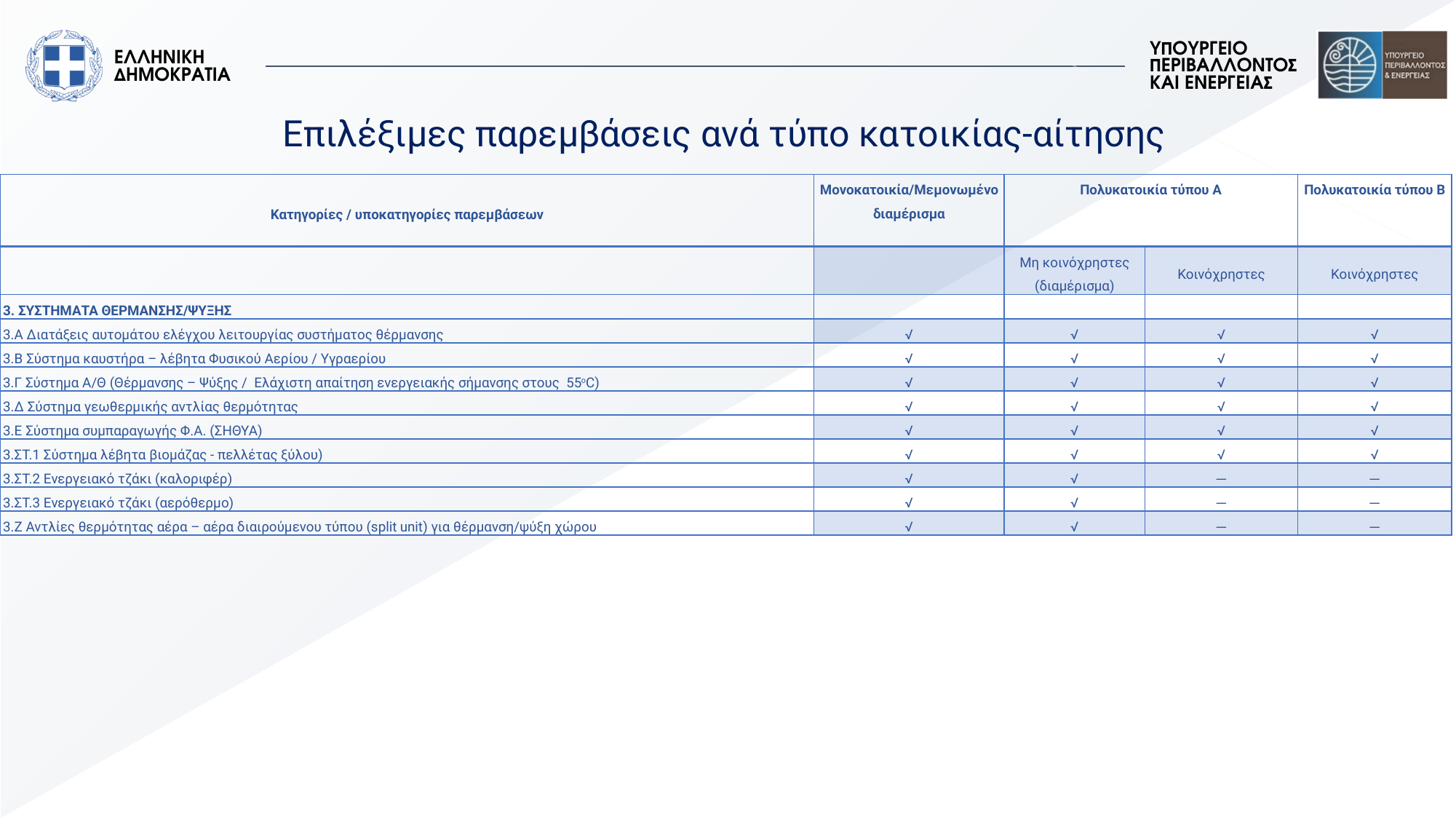

# Επιλέξιμες παρεμβάσεις ανά τύπο κατοικίας-αίτησης
| Κατηγορίες / υποκατηγορίες παρεμβάσεων | Μονοκατοικία/Μεμονωμένο διαμέρισμα | Πολυκατοικία τύπου Α |  | Πολυκατοικία τύπου Β |
| --- | --- | --- | --- | --- |
|  |  | Μη κοινόχρηστες (διαμέρισμα) | Κοινόχρηστες | Κοινόχρηστες |
| 3. ΣΥΣΤΗΜΑΤΑ ΘΕΡΜΑΝΣΗΣ/ΨΥΞΗΣ |  |  |  |  |
| 3.Α Διατάξεις αυτομάτου ελέγχου λειτουργίας συστήματος θέρμανσης | √ | √ | √ | √ |
| 3.Β Σύστημα καυστήρα – λέβητα Φυσικού Αερίου / Υγραερίου | √ | √ | √ | √ |
| 3.Γ Σύστημα Α/Θ (Θέρμανσης – Ψύξης / Ελάχιστη απαίτηση ενεργειακής σήμανσης στους 55oC) | √ | √ | √ | √ |
| 3.Δ Σύστημα γεωθερμικής αντλίας θερμότητας | √ | √ | √ | √ |
| 3.Ε Σύστημα συμπαραγωγής Φ.Α. (ΣΗΘΥΑ) | √ | √ | √ | √ |
| 3.ΣΤ.1 Σύστημα λέβητα βιομάζας - πελλέτας ξύλου) | √ | √ | √ | √ |
| 3.ΣΤ.2 Ενεργειακό τζάκι (καλοριφέρ) | √ | √ | ─ | ─ |
| 3.ΣΤ.3 Ενεργειακό τζάκι (αερόθερμο) | √ | √ | ─ | ─ |
| 3.Ζ Αντλίες θερμότητας αέρα – αέρα διαιρούμενου τύπου (split unit) για θέρμανση/ψύξη χώρου | √ | √ | ─ | ─ |